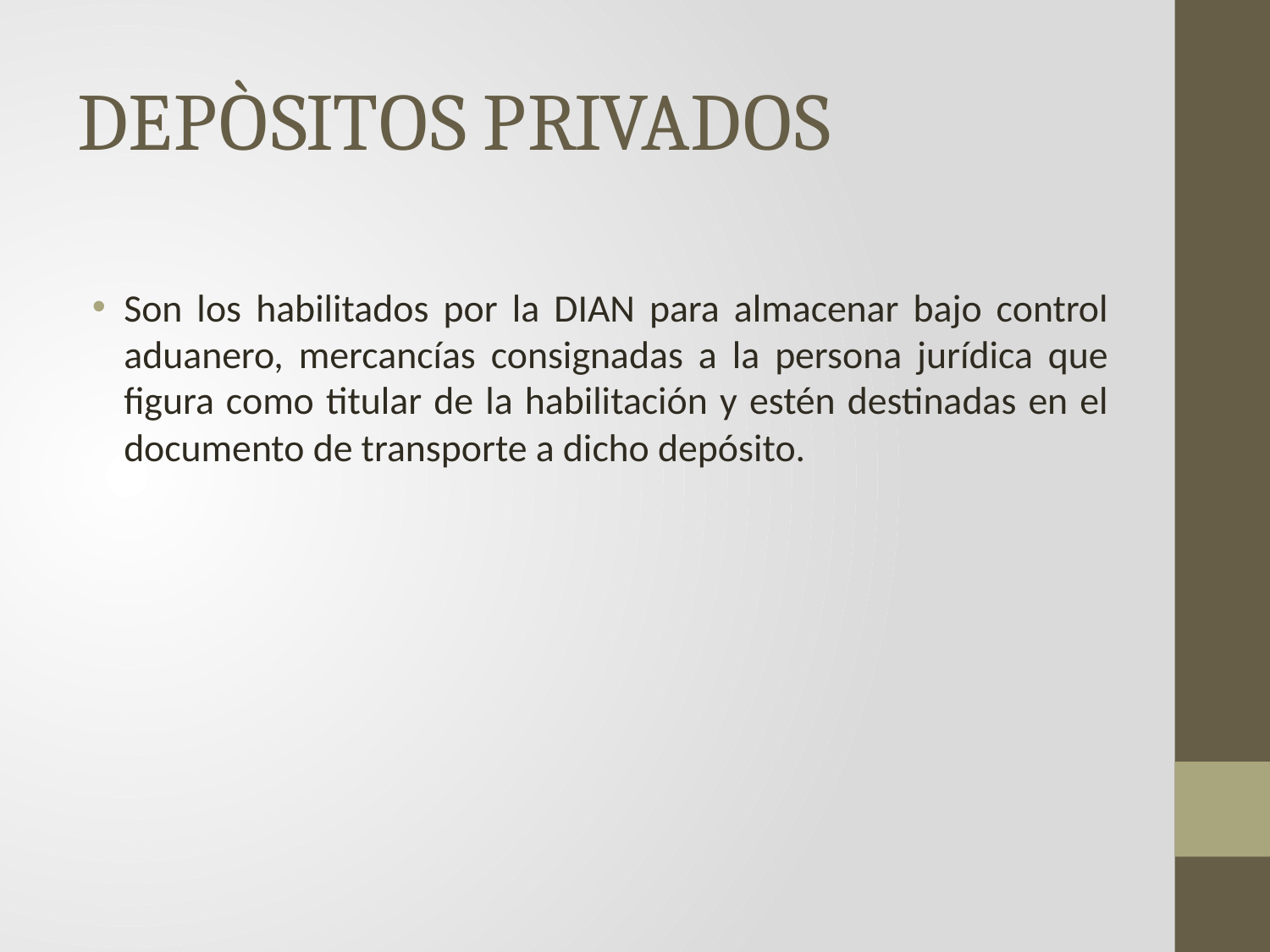

# DEPÒSITOS PRIVADOS

Son los habilitados por la DIAN para almacenar bajo control aduanero, mercancías consignadas a la persona jurídica que figura como titular de la habilitación y estén destinadas en el documento de transporte a dicho depósito.